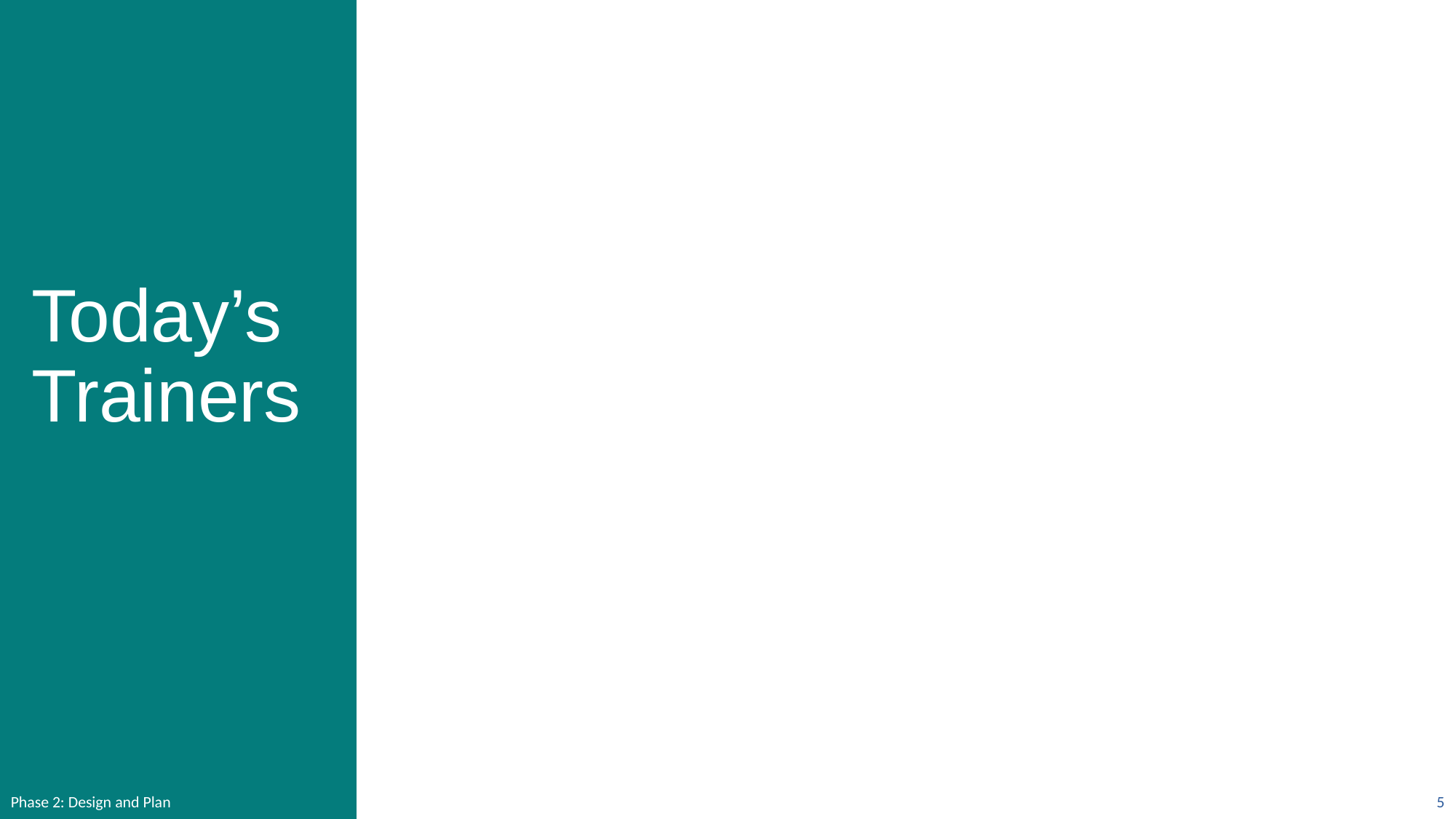

Today’s Trainers

Phase 2: Design and Plan
5